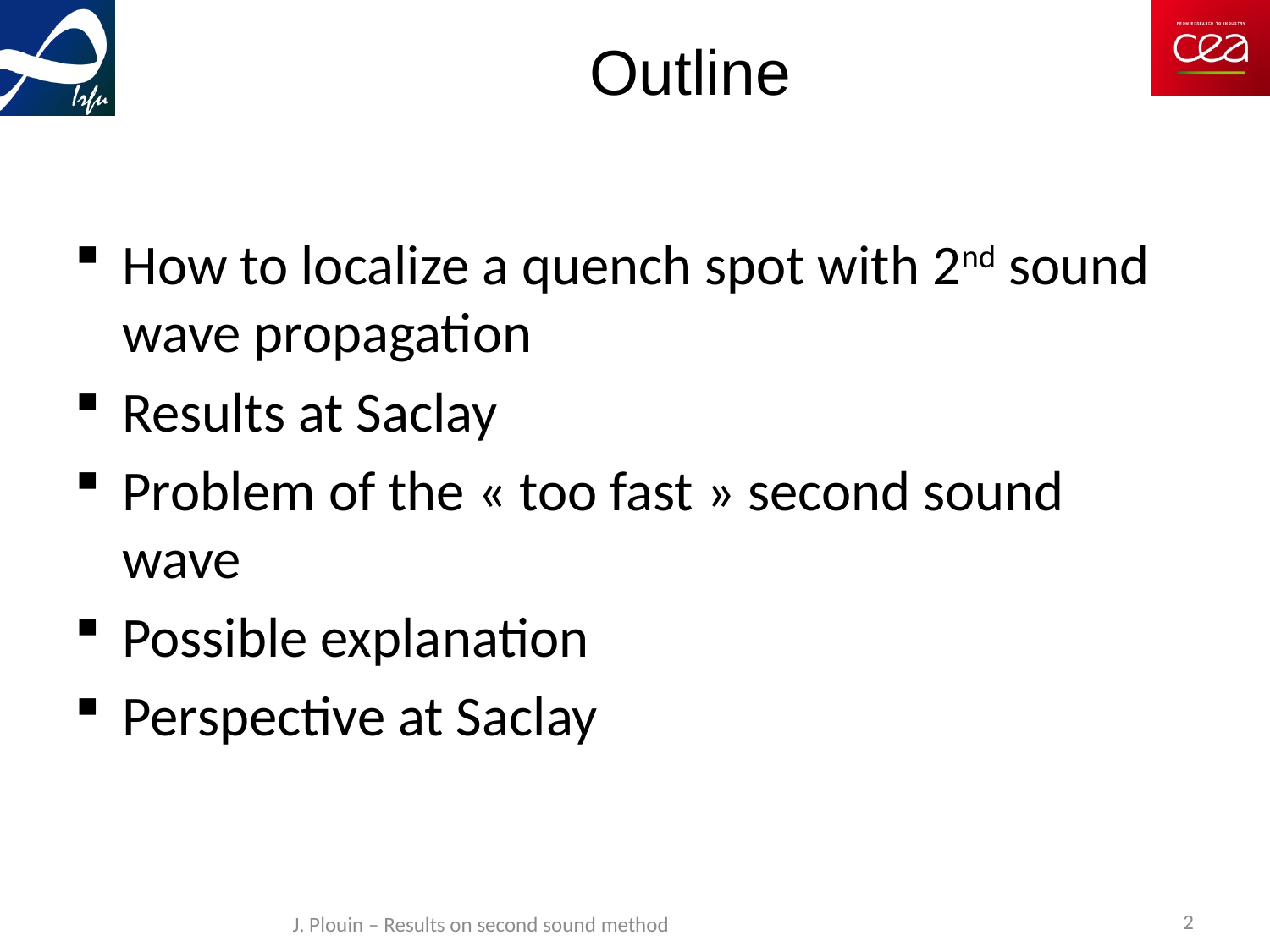

# Outline
How to localize a quench spot with 2nd sound wave propagation
Results at Saclay
Problem of the « too fast » second sound wave
Possible explanation
Perspective at Saclay
J. Plouin – Results on second sound method
2